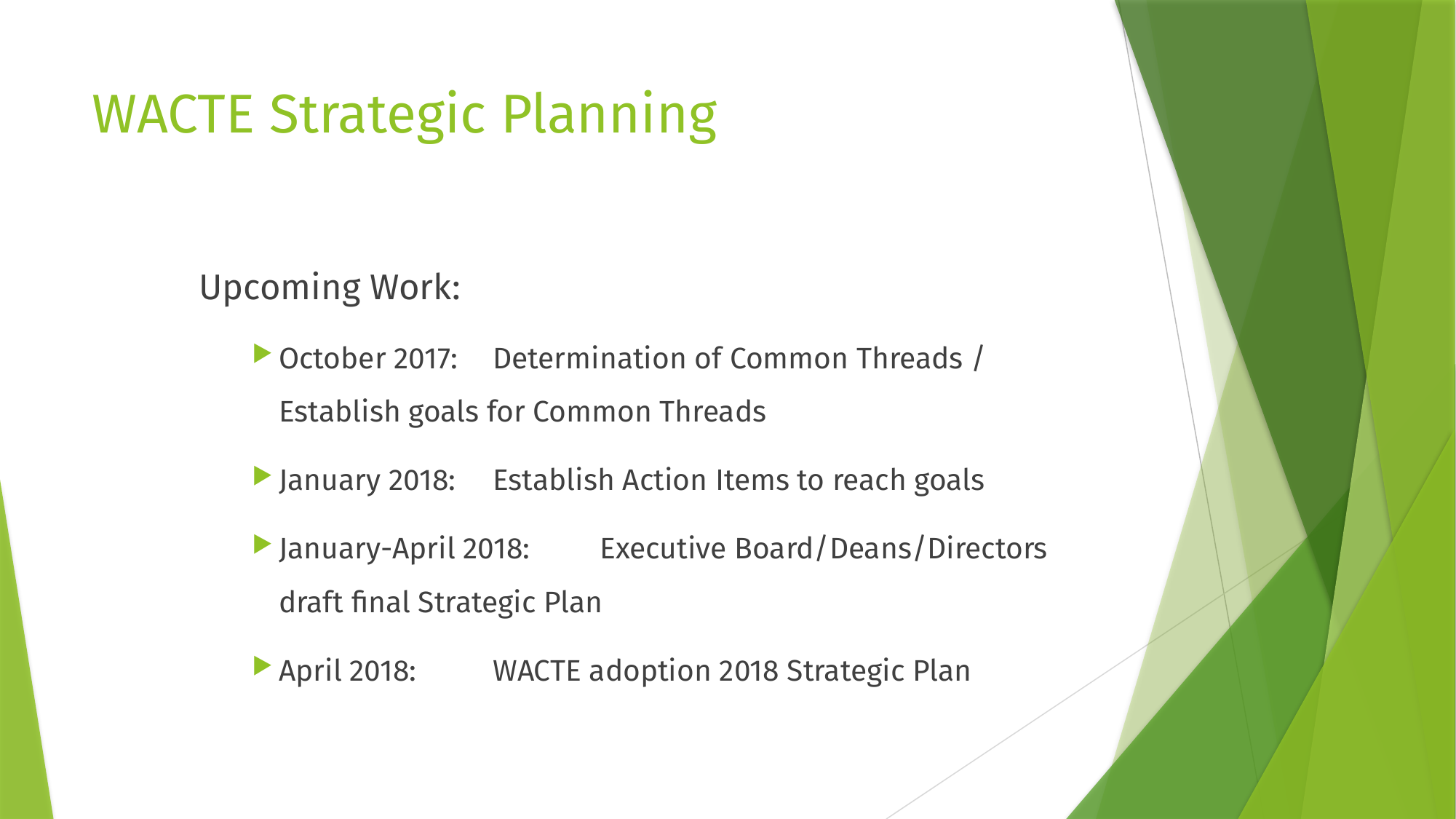

# WACTE Strategic Planning
Upcoming Work:
October 2017:		Determination of Common Threads / 						Establish goals for Common Threads
January 2018:			Establish Action Items to reach goals
January-April 2018:	Executive Board/Deans/Directors 							draft final Strategic Plan
April 2018:			WACTE adoption 2018 Strategic Plan